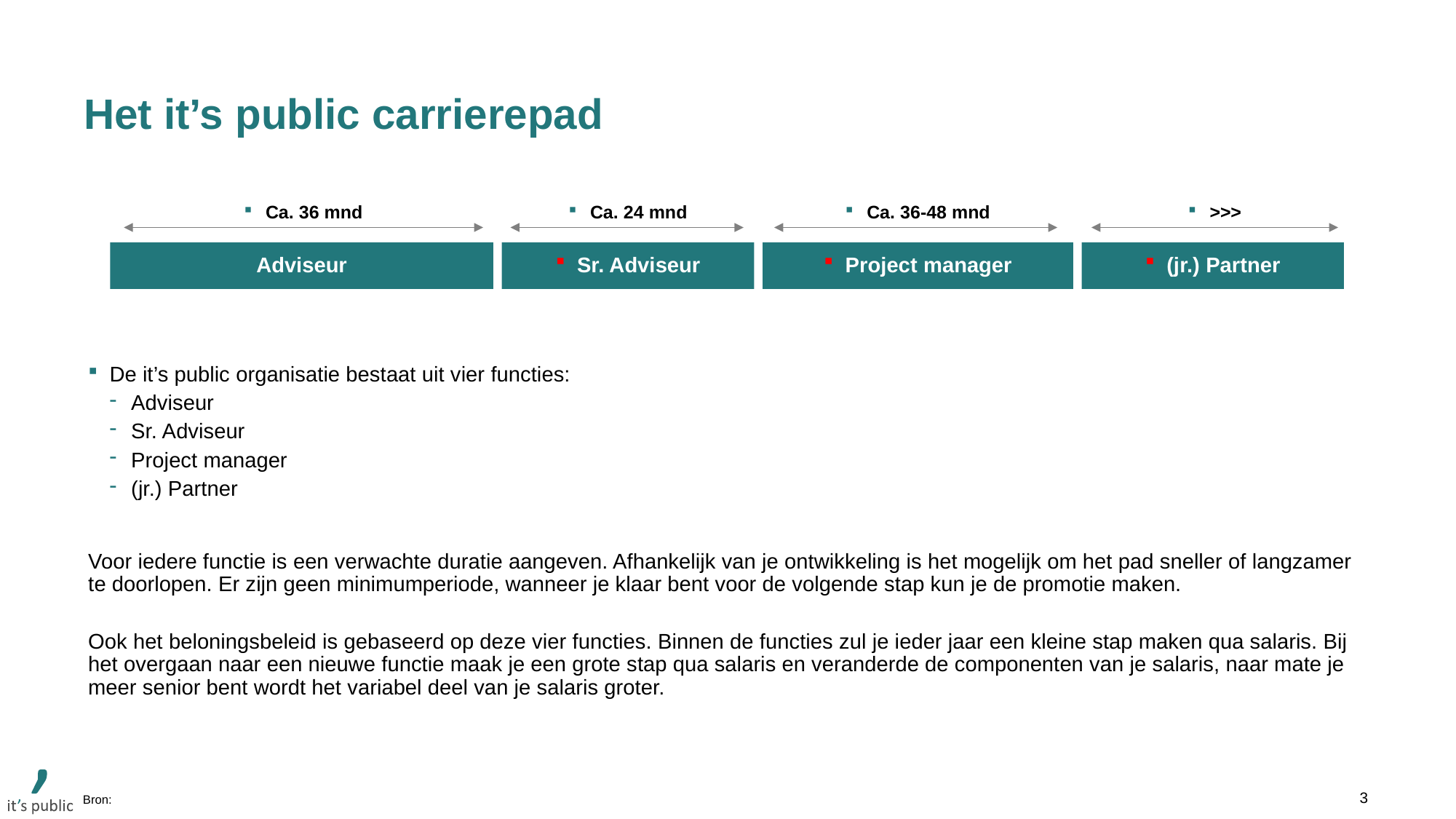

# Het it’s public carrierepad
Ca. 36 mnd
Ca. 24 mnd
Ca. 36-48 mnd
>>>
Adviseur
Sr. Adviseur
Project manager
(jr.) Partner
De it’s public organisatie bestaat uit vier functies:
Adviseur
Sr. Adviseur
Project manager
(jr.) Partner

Voor iedere functie is een verwachte duratie aangeven. Afhankelijk van je ontwikkeling is het mogelijk om het pad sneller of langzamer te doorlopen. Er zijn geen minimumperiode, wanneer je klaar bent voor de volgende stap kun je de promotie maken.

Ook het beloningsbeleid is gebaseerd op deze vier functies. Binnen de functies zul je ieder jaar een kleine stap maken qua salaris. Bij het overgaan naar een nieuwe functie maak je een grote stap qua salaris en veranderde de componenten van je salaris, naar mate je meer senior bent wordt het variabel deel van je salaris groter.

Bron:
3